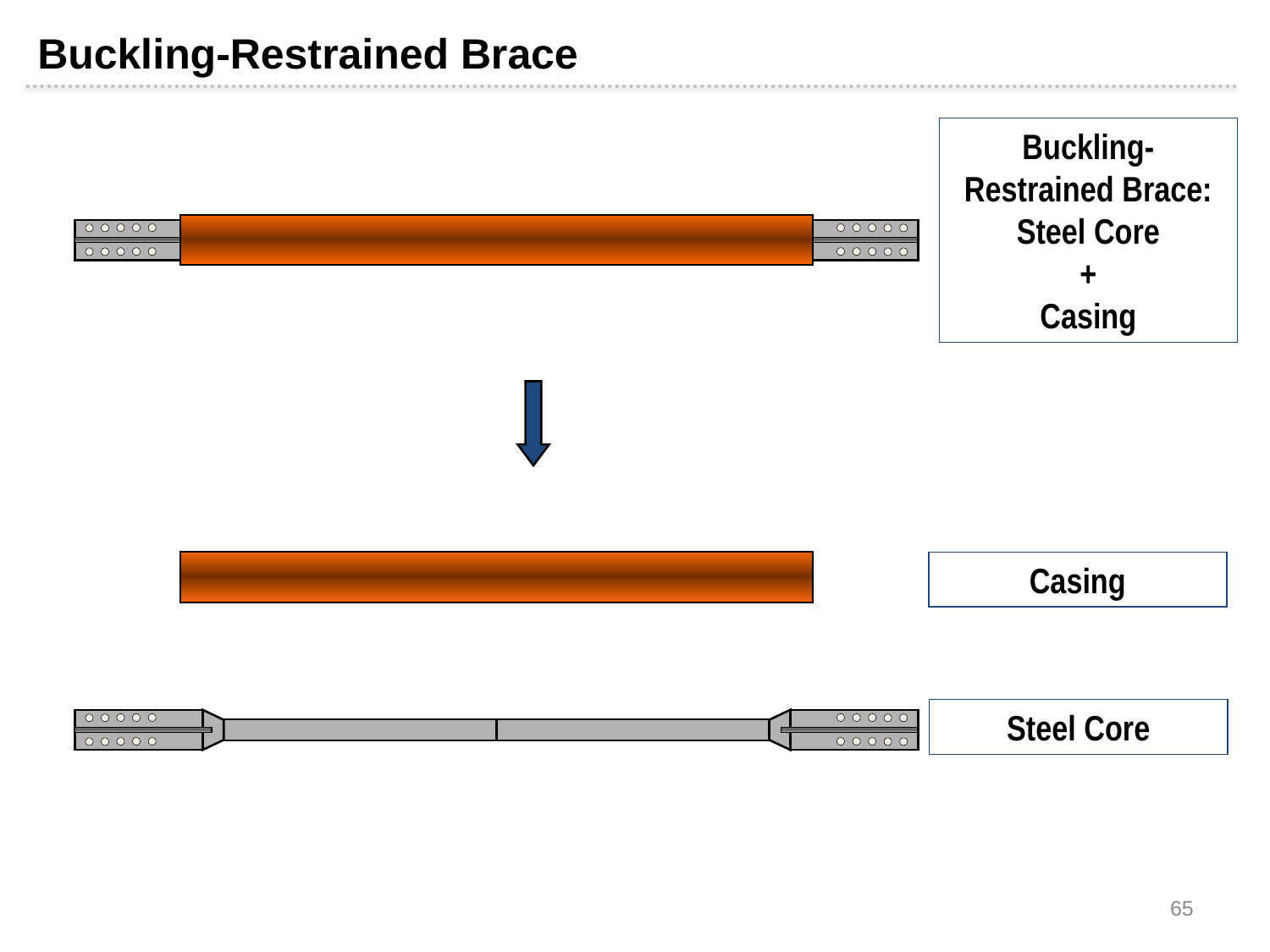

Buckling-Restrained Brace
Buckling- Restrained Brace:
Steel Core
+
Casing

Casing
Steel Core

65